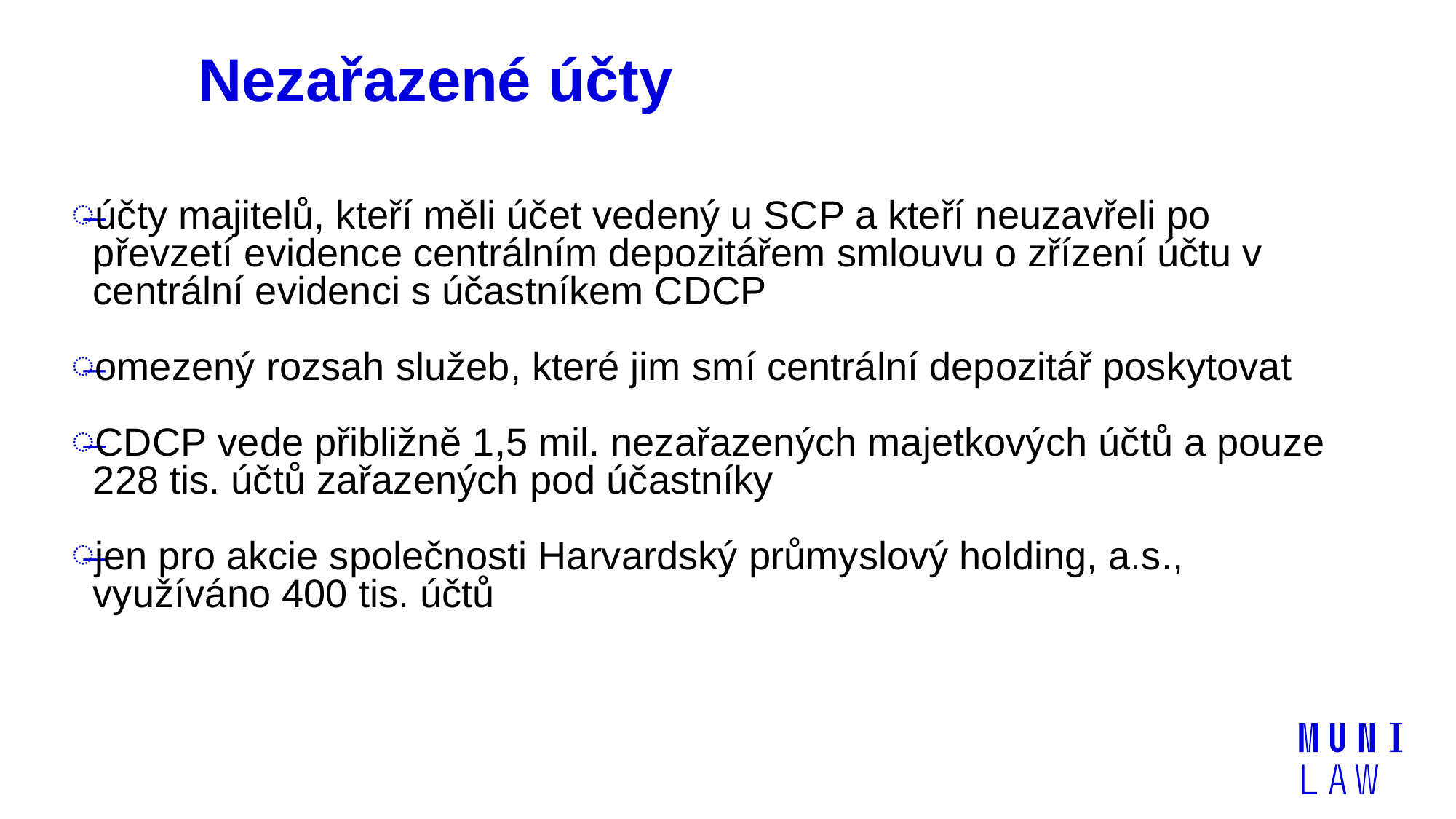

# Nezařazené účty

účty majitelů, kteří měli účet vedený u SCP a kteří neuzavřeli po převzetí evidence centrálním depozitářem smlouvu o zřízení účtu v centrální evidenci s účastníkem CDCP

omezený rozsah služeb, které jim smí centrální depozitář poskytovat

CDCP vede přibližně 1,5 mil. nezařazených majetkových účtů a pouze 228 tis. účtů zařazených pod účastníky

jen pro akcie společnosti Harvardský průmyslový holding, a.s., využíváno 400 tis. účtů